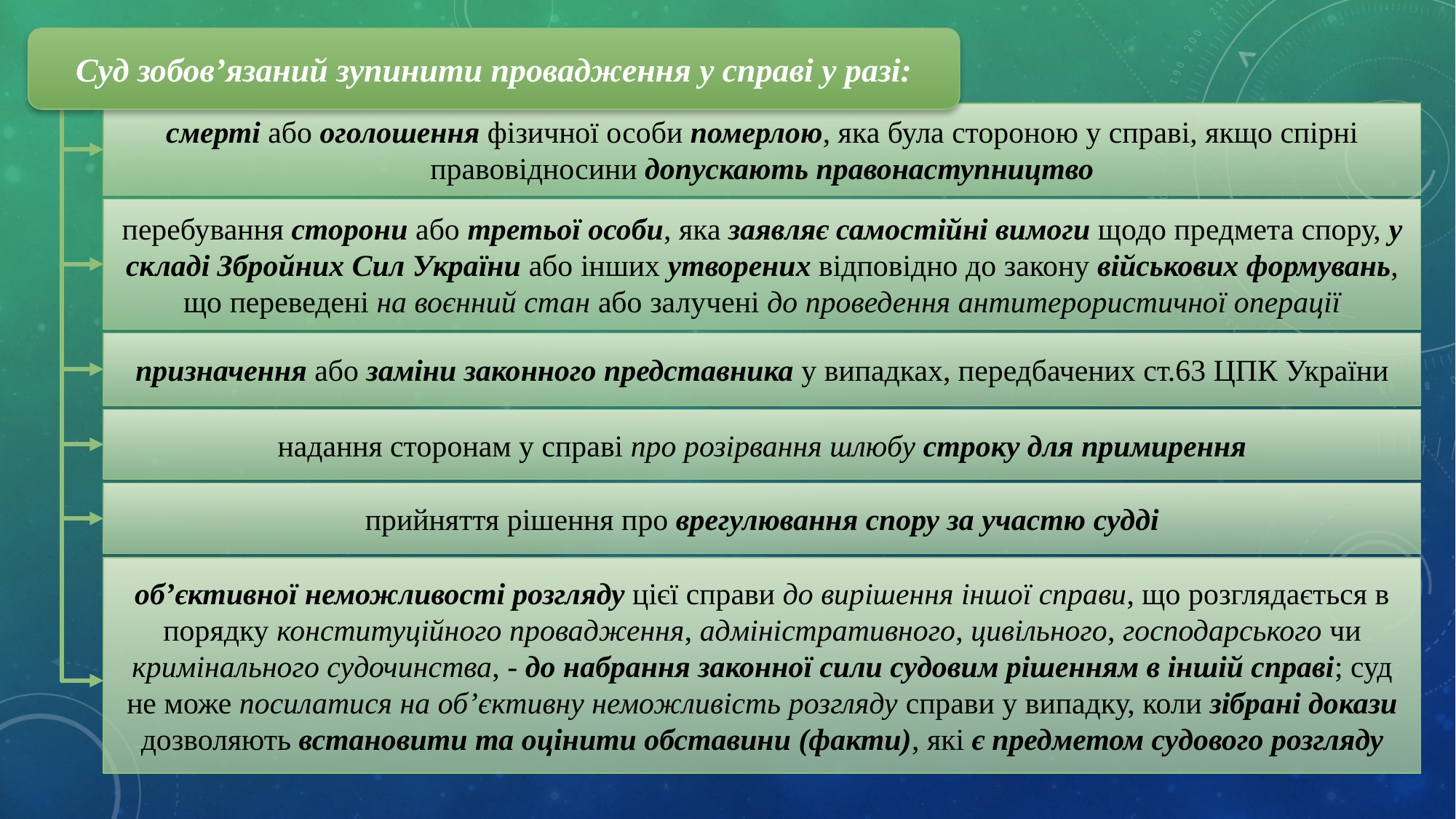

Суд зобов’язаний зупинити провадження у справі у разі:
смерті або оголошення фізичної особи померлою, яка була стороною у справі, якщо спірні правовідносини допускають правонаступництво
перебування сторони або третьої особи, яка заявляє самостійні вимоги щодо предмета спору, у складі Збройних Сил України або інших утворених відповідно до закону військових формувань, що переведені на воєнний стан або залучені до проведення антитерористичної операції
призначення або заміни законного представника у випадках, передбачених ст.63 ЦПК України
надання сторонам у справі про розірвання шлюбу строку для примирення
прийняття рішення про врегулювання спору за участю судді
об’єктивної неможливості розгляду цієї справи до вирішення іншої справи, що розглядається в порядку конституційного провадження, адміністративного, цивільного, господарського чи кримінального судочинства, - до набрання законної сили судовим рішенням в іншій справі; суд не може посилатися на об’єктивну неможливість розгляду справи у випадку, коли зібрані докази дозволяють встановити та оцінити обставини (факти), які є предметом судового розгляду